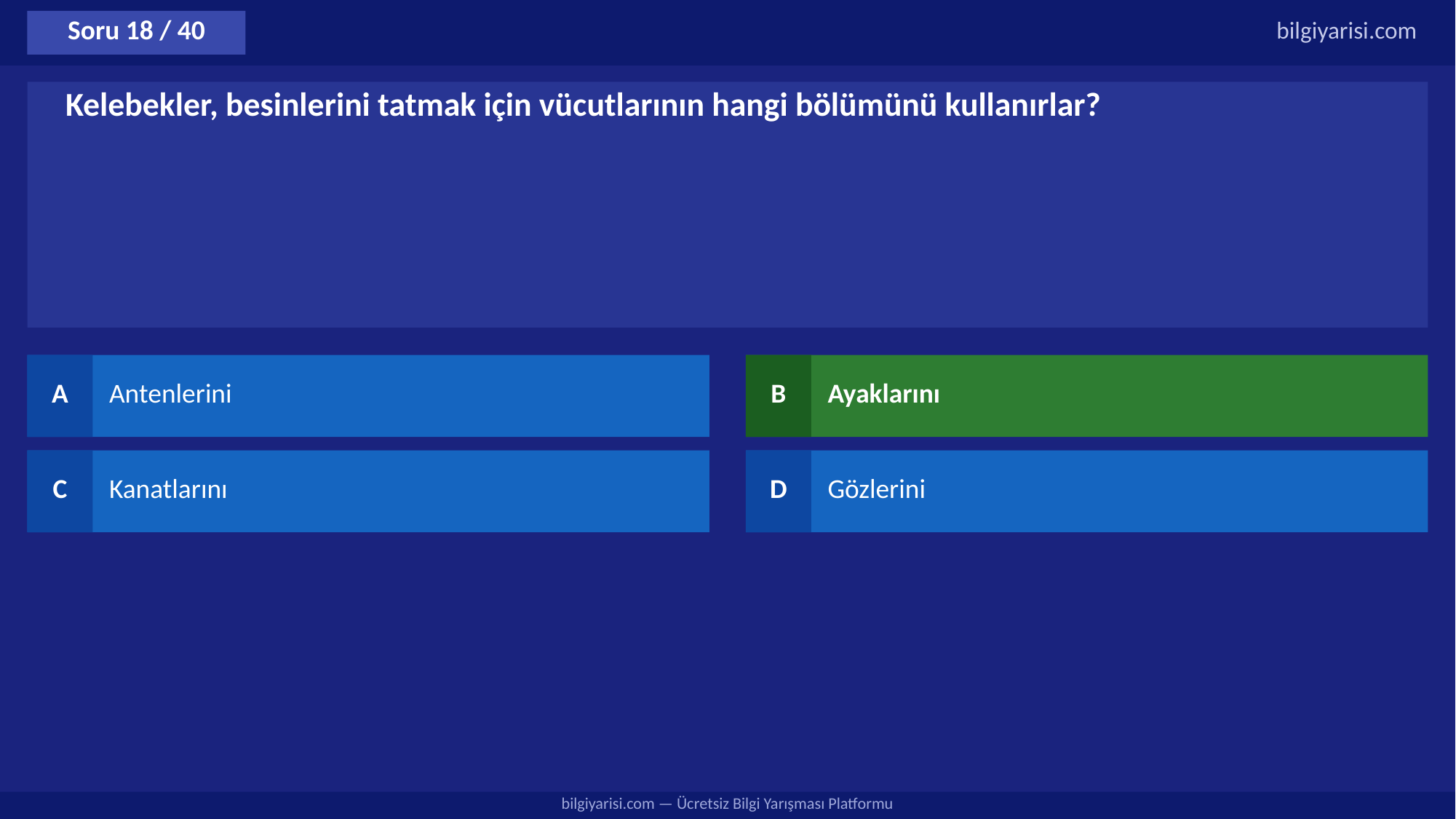

Soru 18 / 40
bilgiyarisi.com

Kelebekler, besinlerini tatmak için vücutlarının hangi bölümünü kullanırlar?

A
Antenlerini

B
Ayaklarını

C
Kanatlarını

D
Gözlerini
bilgiyarisi.com — Ücretsiz Bilgi Yarışması Platformu